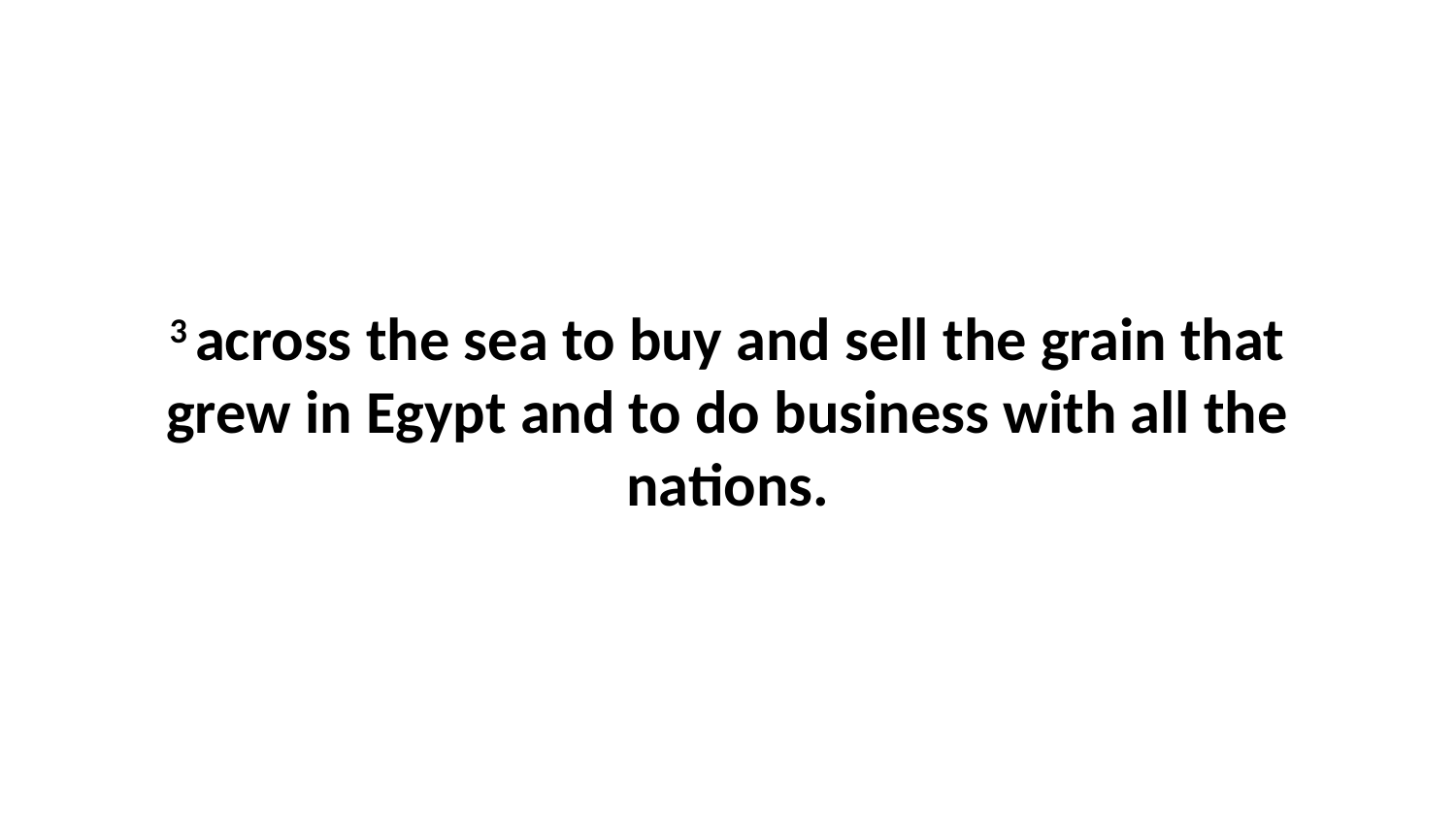

3 across the sea to buy and sell the grain that grew in Egypt and to do business with all the nations.